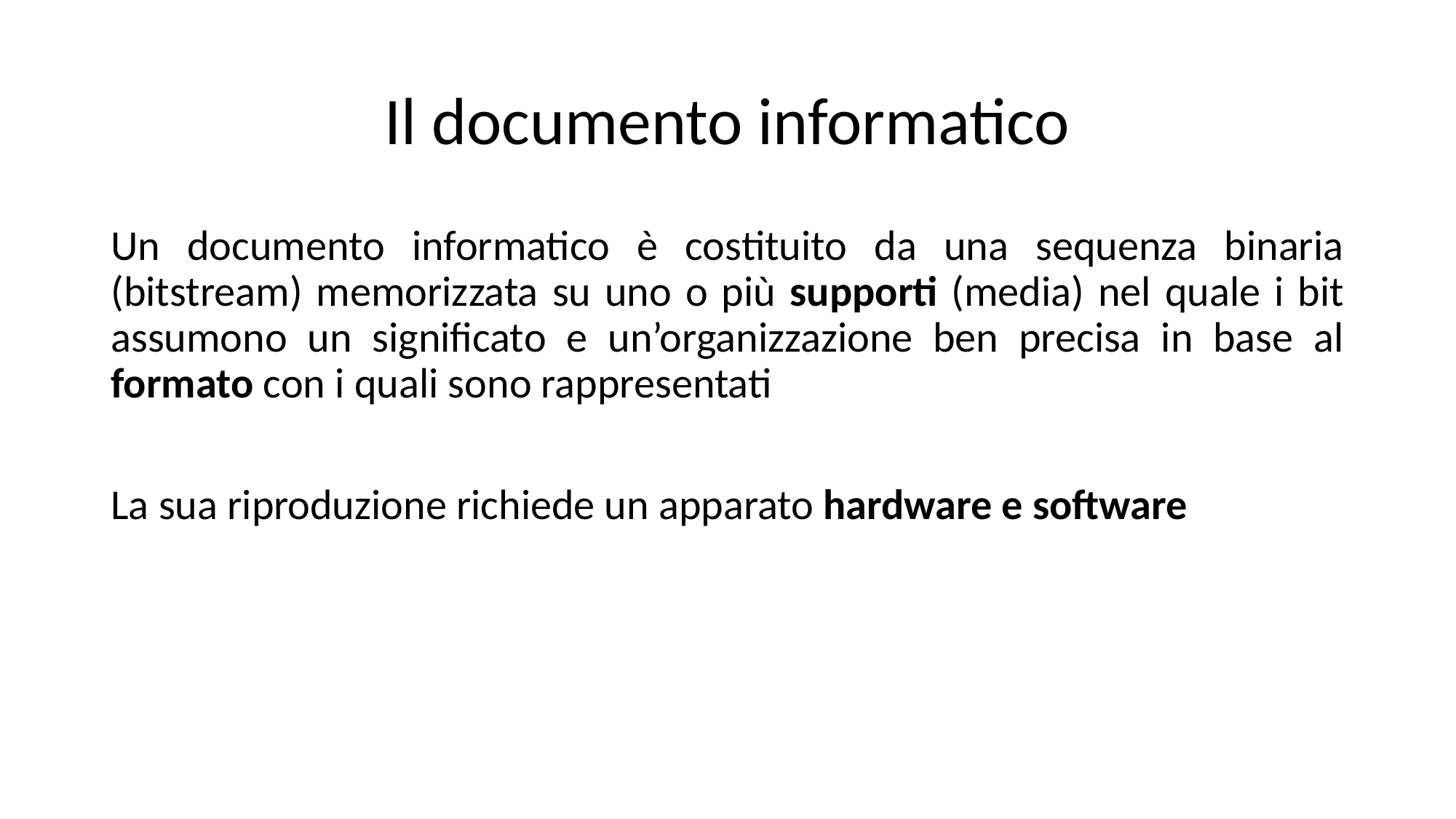

# Il documento informatico
Un documento informatico è costituito da una sequenza binaria (bitstream) memorizzata su uno o più supporti (media) nel quale i bit assumono un significato e un’organizzazione ben precisa in base al formato con i quali sono rappresentati

La sua riproduzione richiede un apparato hardware e software